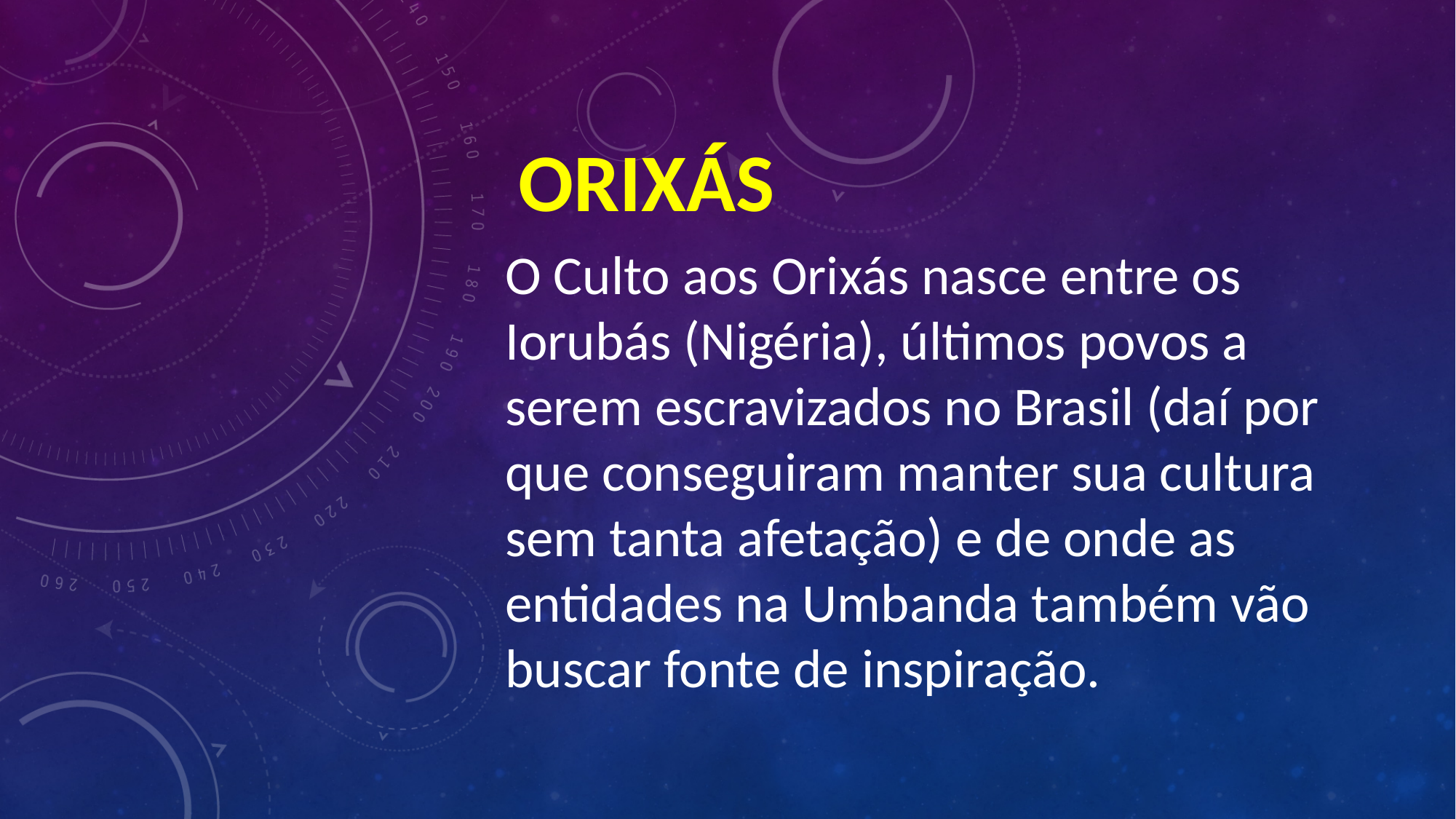

ORIXÁS
O Culto aos Orixás nasce entre os Iorubás (Nigéria), últimos povos a serem escravizados no Brasil (daí por que conseguiram manter sua cultura sem tanta afetação) e de onde as entidades na Umbanda também vão buscar fonte de inspiração.